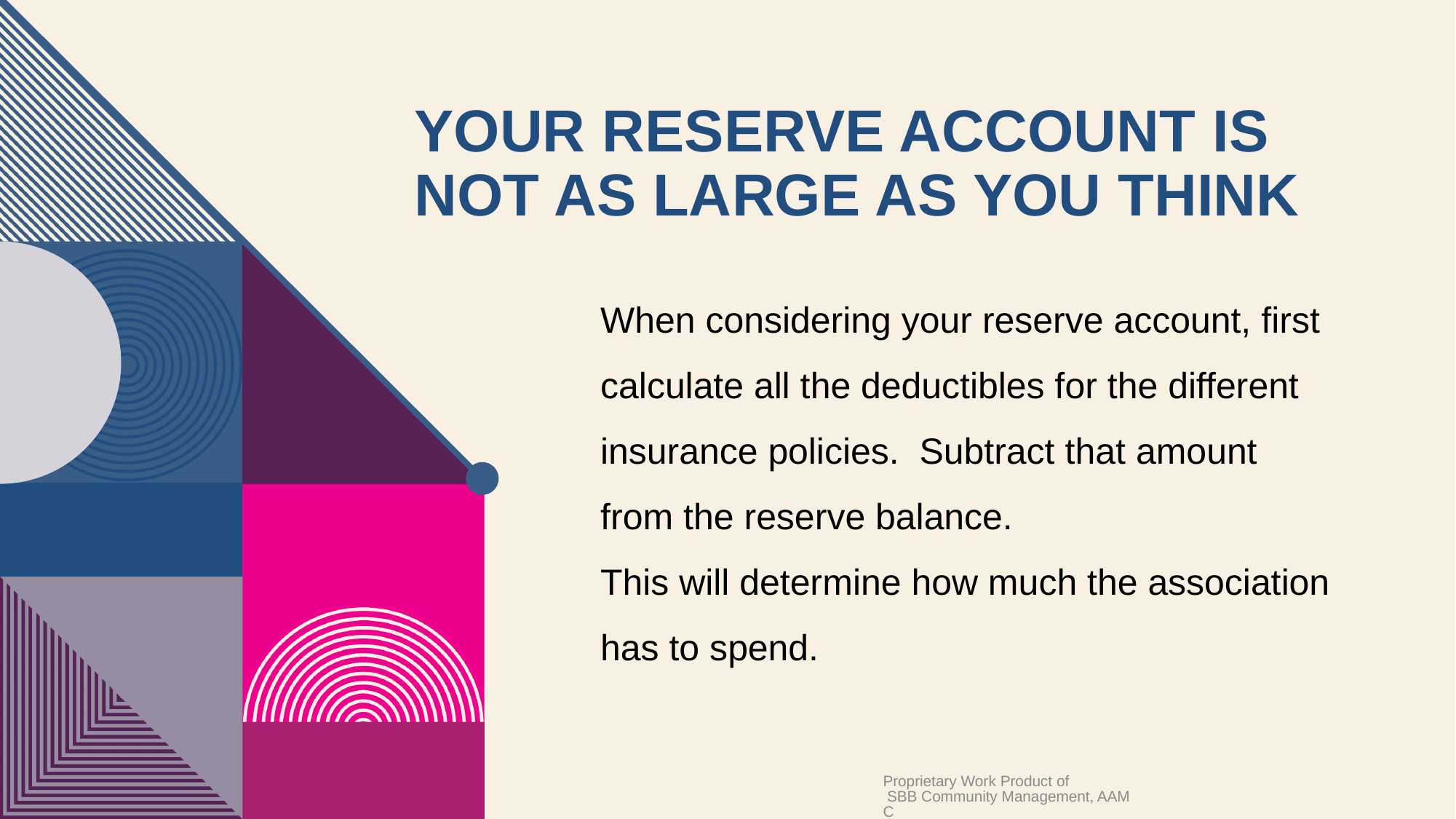

# YOUR RESERVE ACCOUNT IS NOT AS LARGE AS YOU THINK
When considering your reserve account, first calculate all the deductibles for the different insurance policies.  Subtract that amount from the reserve balance.
This will determine how much the association has to spend.
Proprietary Work Product of                SBB Community Management, AAMC